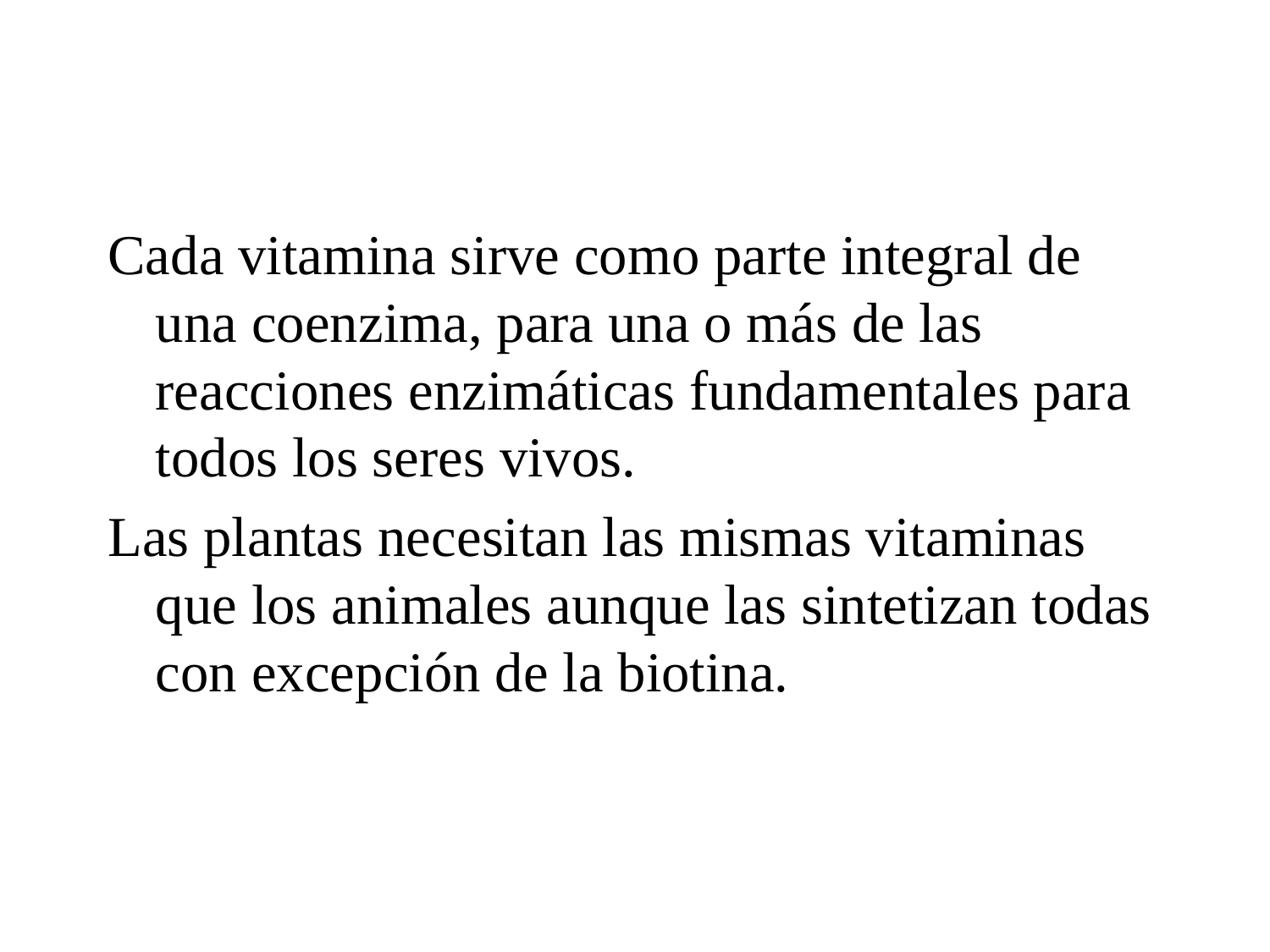

Cada vitamina sirve como parte integral de una coenzima, para una o más de las reacciones enzimáticas fundamentales para todos los seres vivos.
Las plantas necesitan las mismas vitaminas que los animales aunque las sintetizan todas con excepción de la biotina.